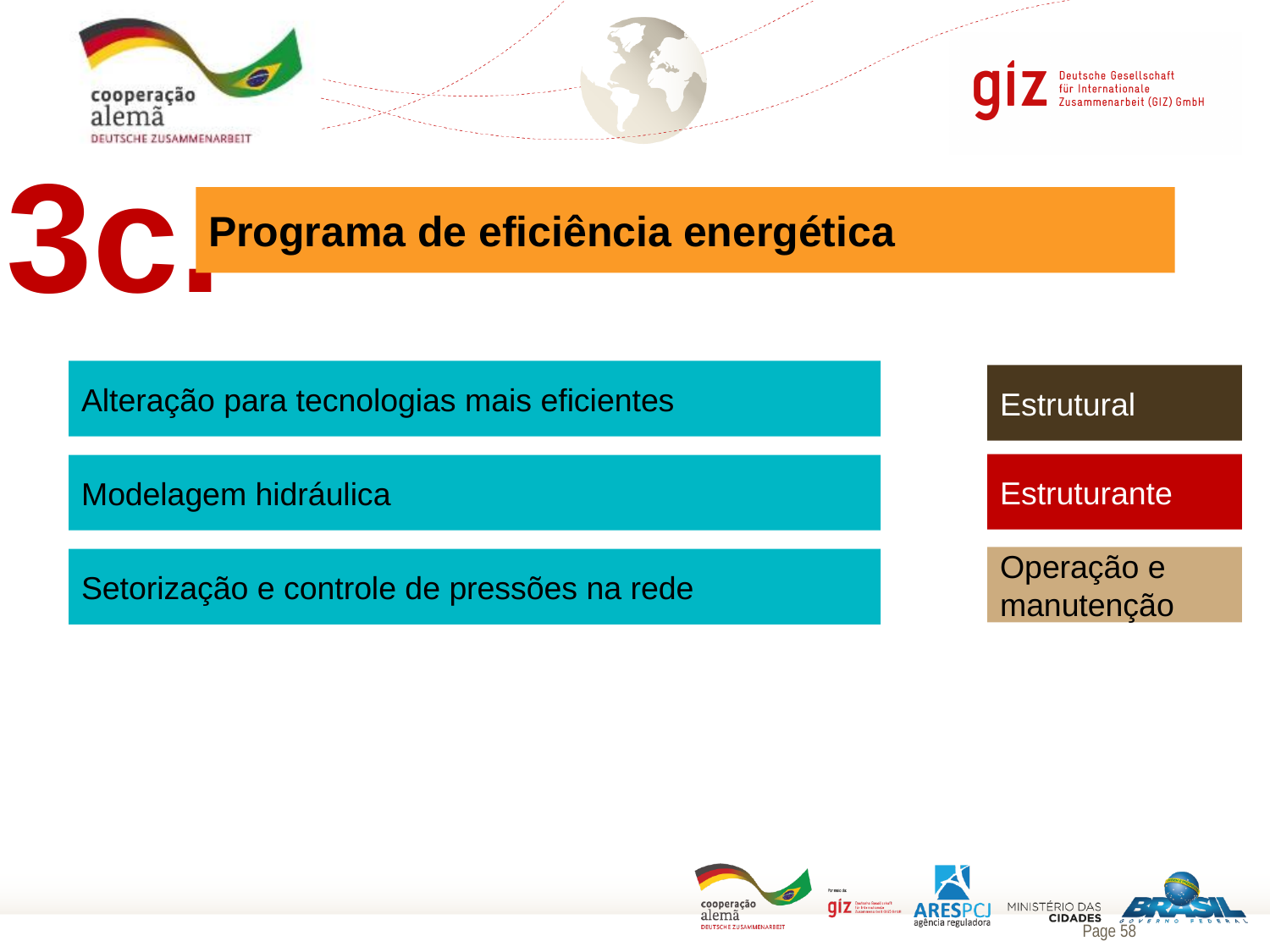

3c.
Programa de eficiência energética
#
Alteração para tecnologias mais eficientes
Estrutural
Estruturante
Modelagem hidráulica
Operação e manutenção
Setorização e controle de pressões na rede